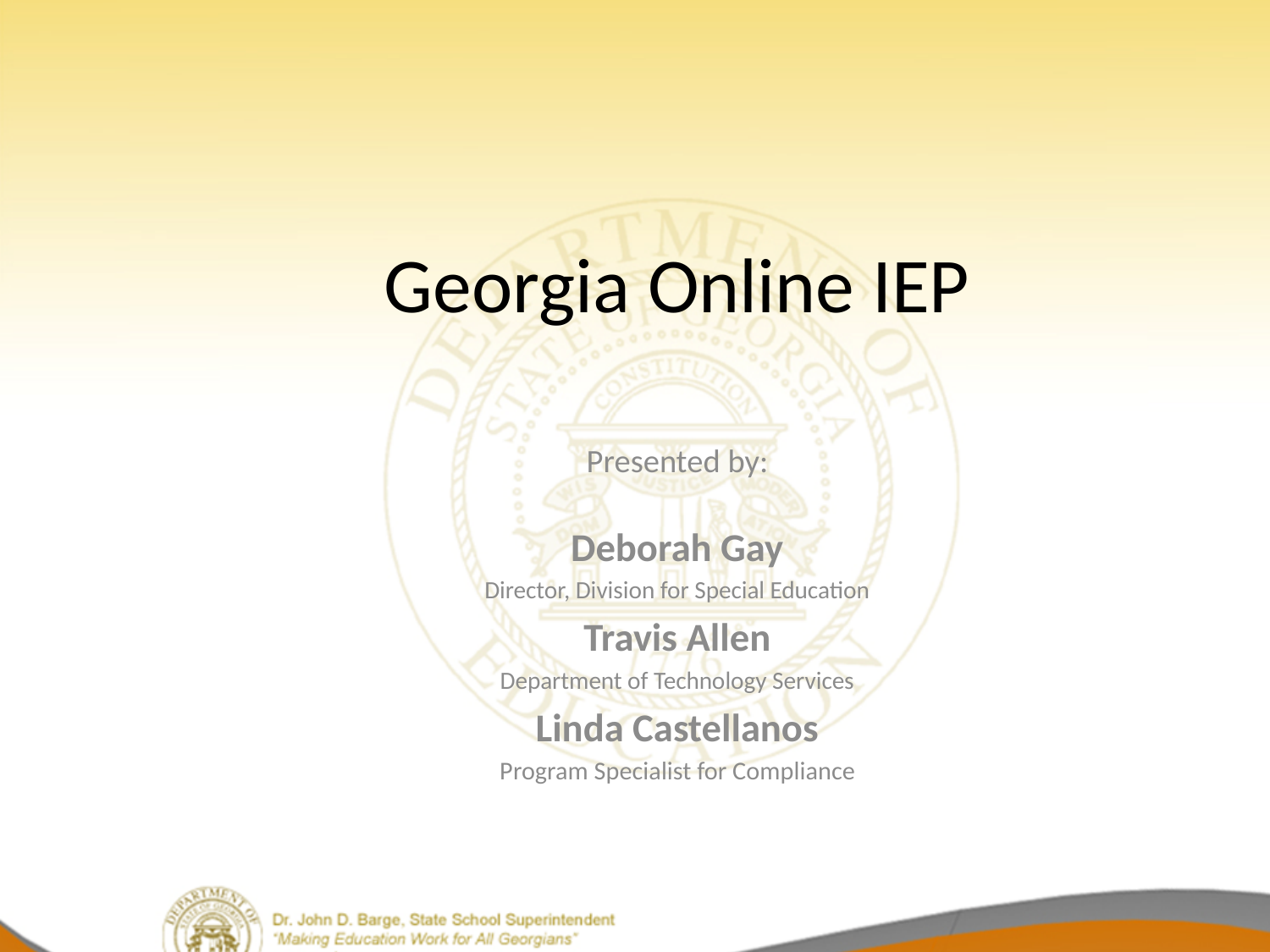

# Georgia Online IEP
Presented by:

Deborah Gay
Director, Division for Special Education
Travis Allen
Department of Technology Services
Linda Castellanos
Program Specialist for Compliance